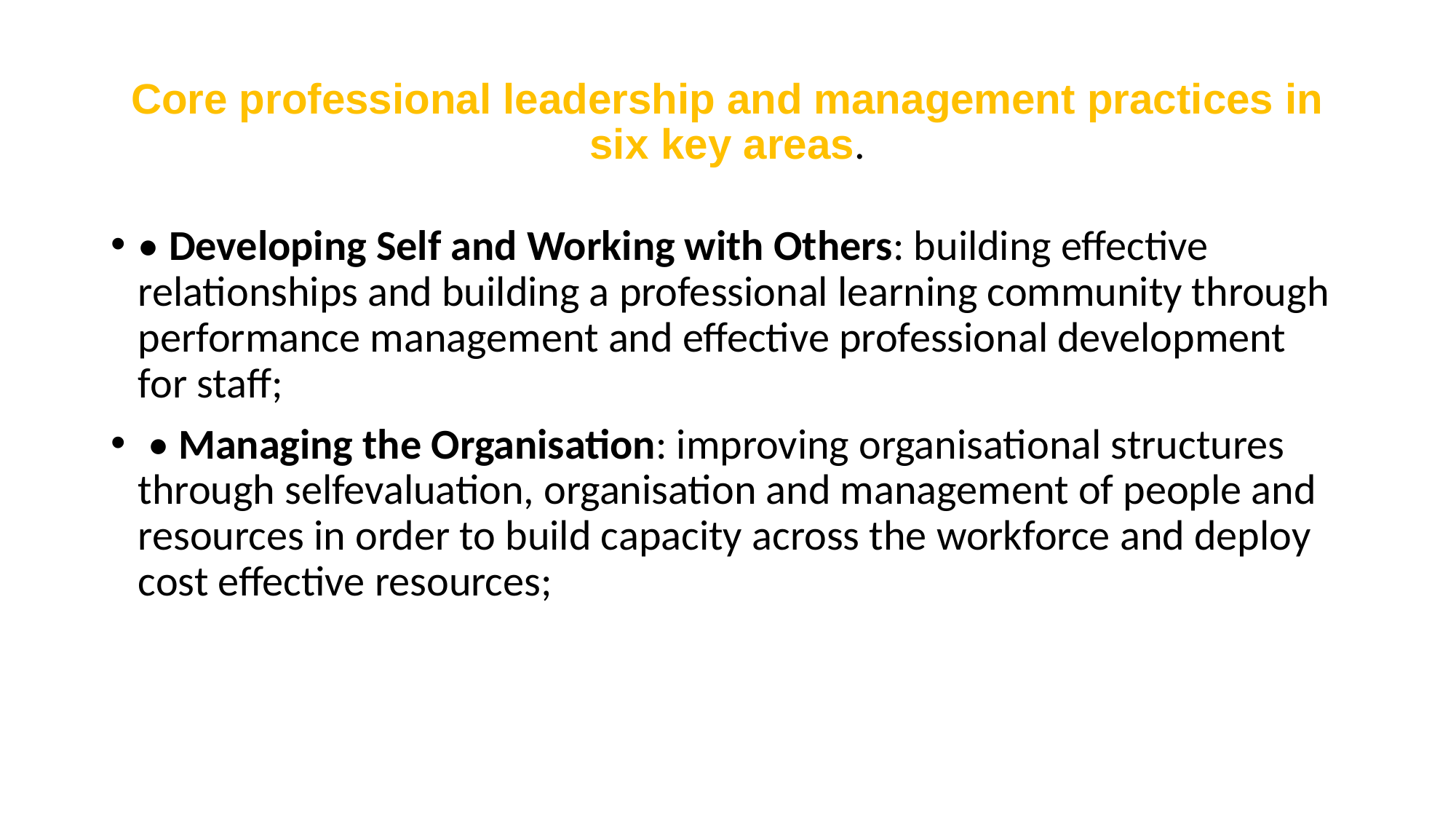

# Core professional leadership and management practices in six key areas.
• Developing Self and Working with Others: building effective relationships and building a professional learning community through performance management and effective professional development for staff;
 • Managing the Organisation: improving organisational structures through selfevaluation, organisation and management of people and resources in order to build capacity across the workforce and deploy cost effective resources;